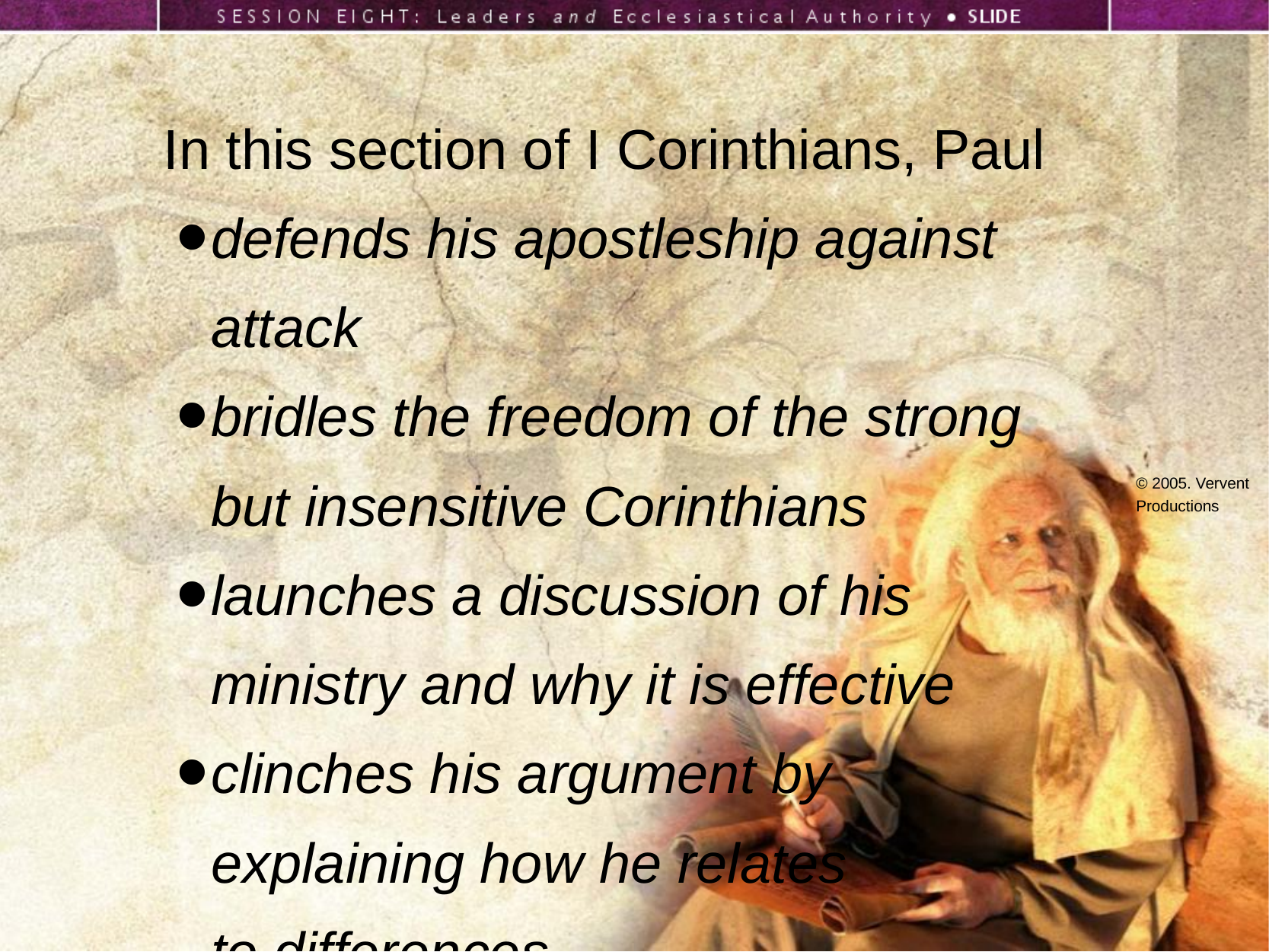

In this section of I Corinthians, Paul
defends his apostleship against attack
bridles the freedom of the strong but insensitive Corinthians
launches a discussion of his
ministry and why it is effective
clinches his argument by
explaining how he relates
to differences
© 2005. Vervent Productions